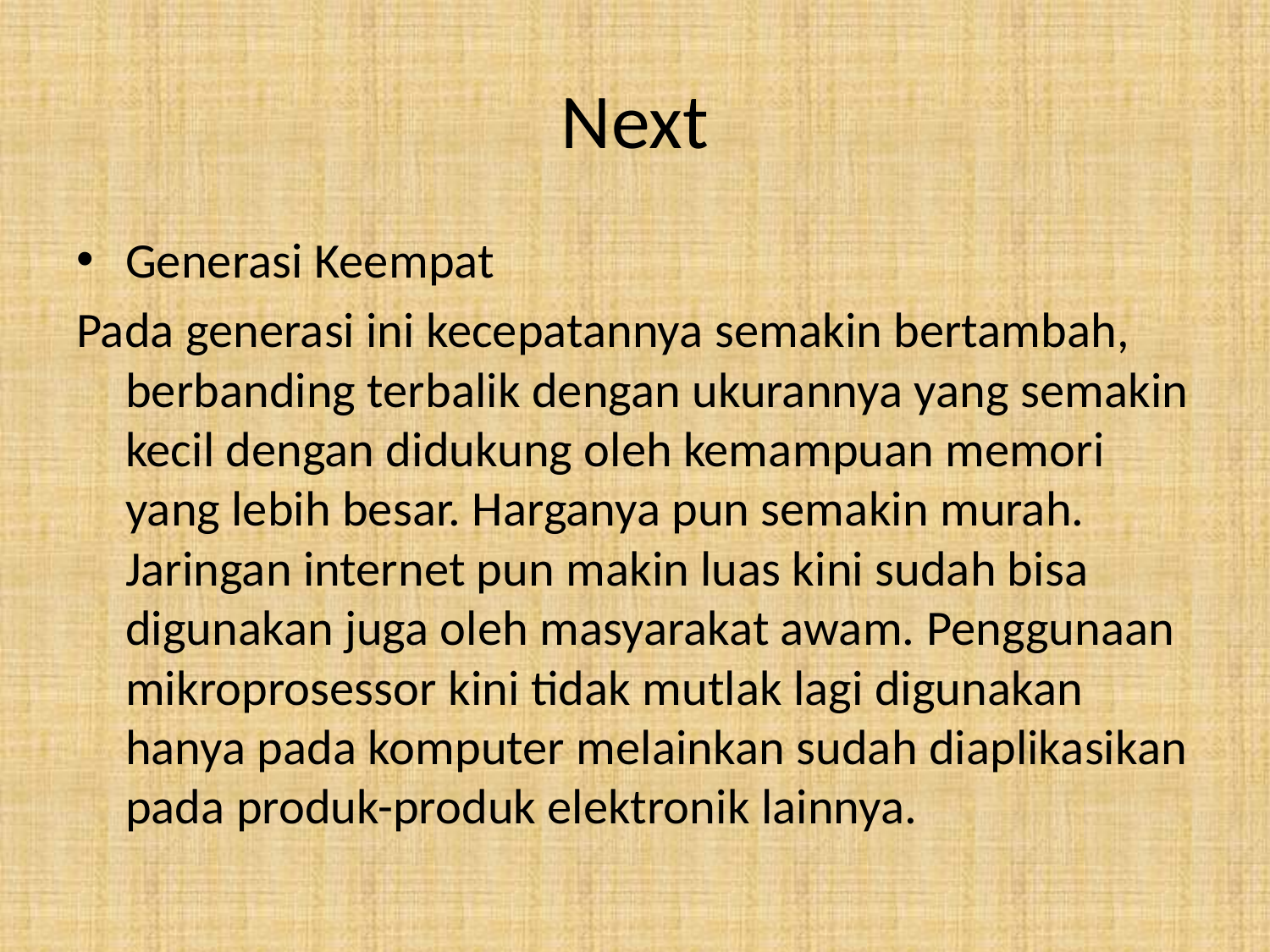

# Next
Generasi Keempat
Pada generasi ini kecepatannya semakin bertambah, berbanding terbalik dengan ukurannya yang semakin kecil dengan didukung oleh kemampuan memori yang lebih besar. Harganya pun semakin murah. Jaringan internet pun makin luas kini sudah bisa digunakan juga oleh masyarakat awam. Penggunaan mikroprosessor kini tidak mutlak lagi digunakan hanya pada komputer melainkan sudah diaplikasikan pada produk-produk elektronik lainnya.